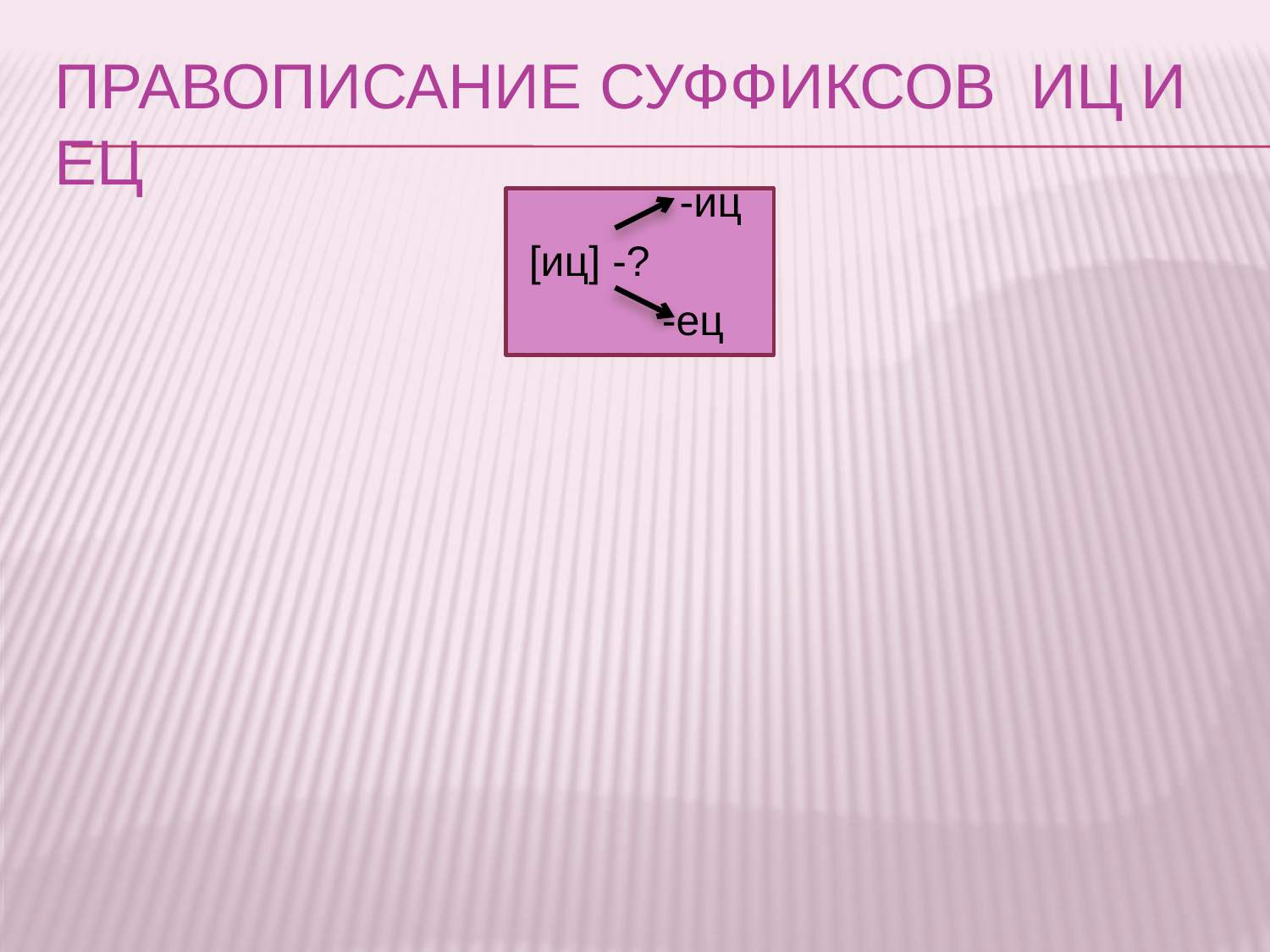

# ПРАВОПИСАНИЕ СУФФИКСОВ  ИЦ И ЕЦ
           -иц
                                        [иц] -?
           -ец